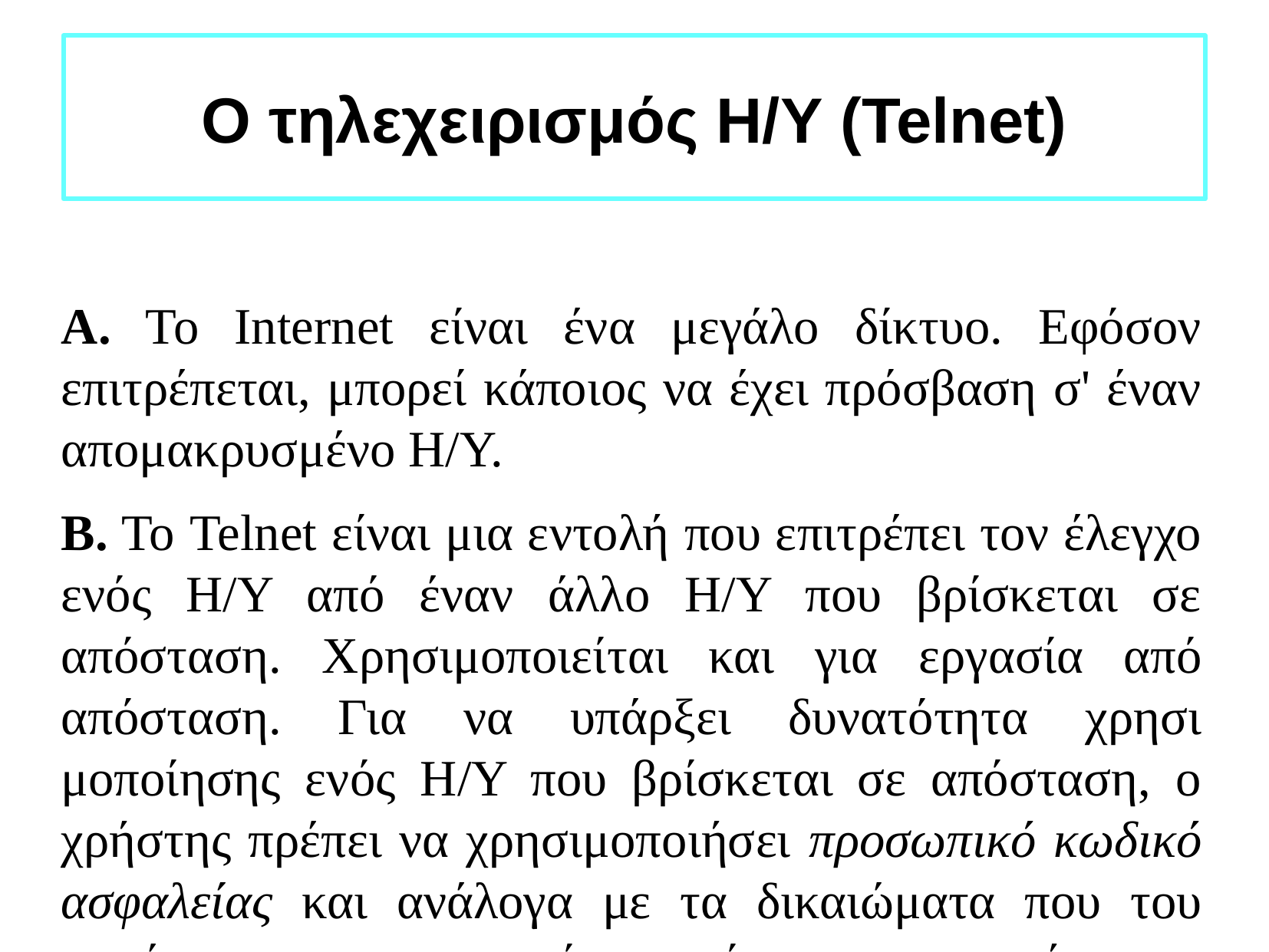

Ο τηλεχειρισμός Η/Υ (Telnet)

Α. Το Internet είναι ένα μεγάλο δίκτυο. Εφόσον επιτρέπεται, μπορεί κάποιος να έχει πρόσβαση σ' έναν απομακρυσμένο Η/Υ.
Β. Το Telnet είναι μια εντολή που επιτρέπει τον έλεγχο ενός Η/Υ από έναν άλλο Η/Υ που βρίσκεται σε απόσταση. Χρησιμοποιεί­ται και για εργασία από απόσταση. Για να υπάρξει δυνατότητα χρησι­μοποίησης ενός Η/Υ που βρίσκεται σε απόσταση, ο χρήστης πρέπει να χρησιμοποιήσει προσωπικό κωδικό ασφαλείας και ανάλογα με τα δικαιώματα που του παρέχονται χρησιμοποιεί τους πόρους του συστήματος.